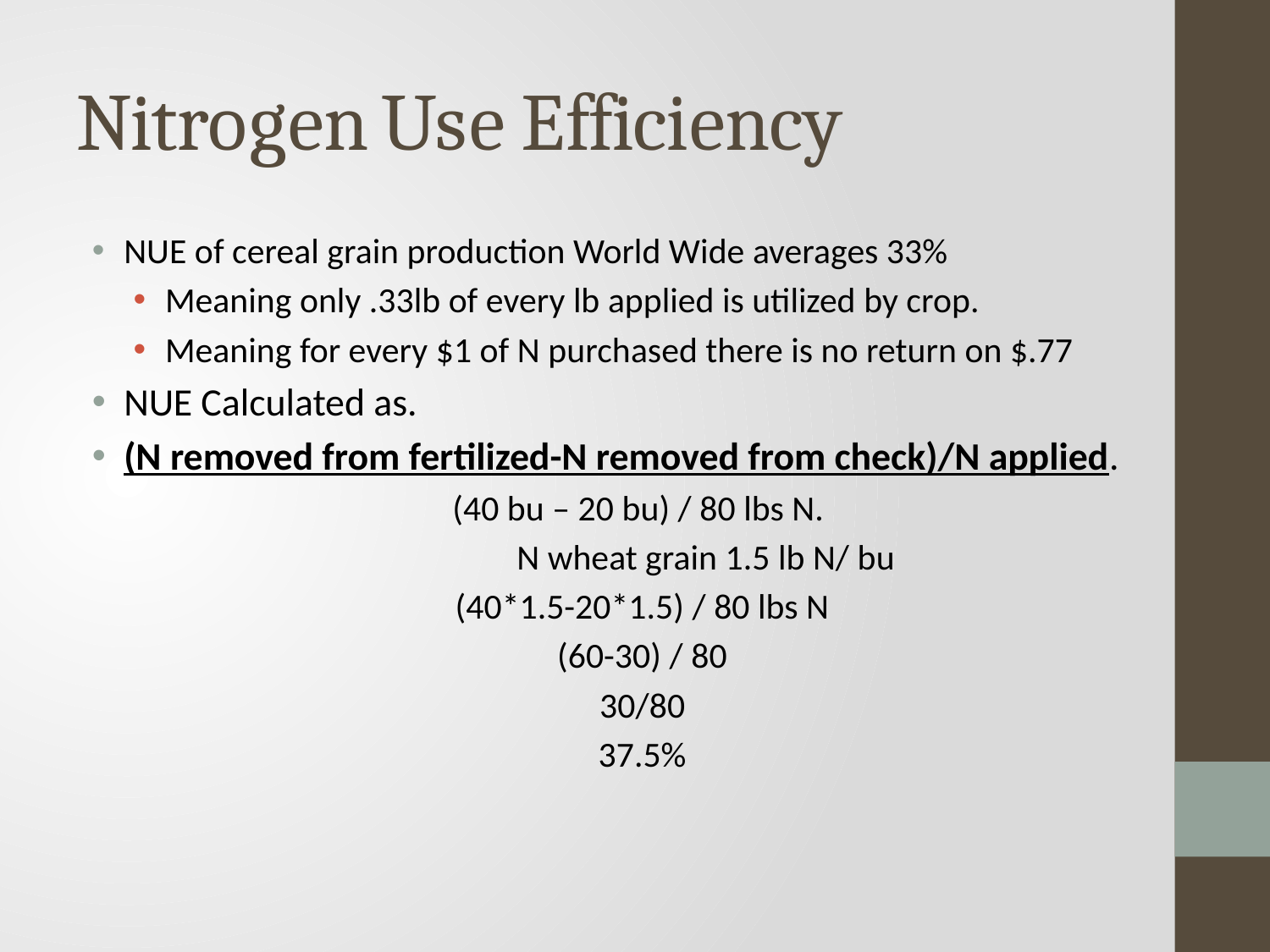

# Nitrogen Use Efficiency
NUE of cereal grain production World Wide averages 33%
Meaning only .33lb of every lb applied is utilized by crop.
Meaning for every $1 of N purchased there is no return on $.77
NUE Calculated as.
(N removed from fertilized-N removed from check)/N applied.
(40 bu – 20 bu) / 80 lbs N.
	N wheat grain 1.5 lb N/ bu
(40*1.5-20*1.5) / 80 lbs N
(60-30) / 80
30/80
37.5%